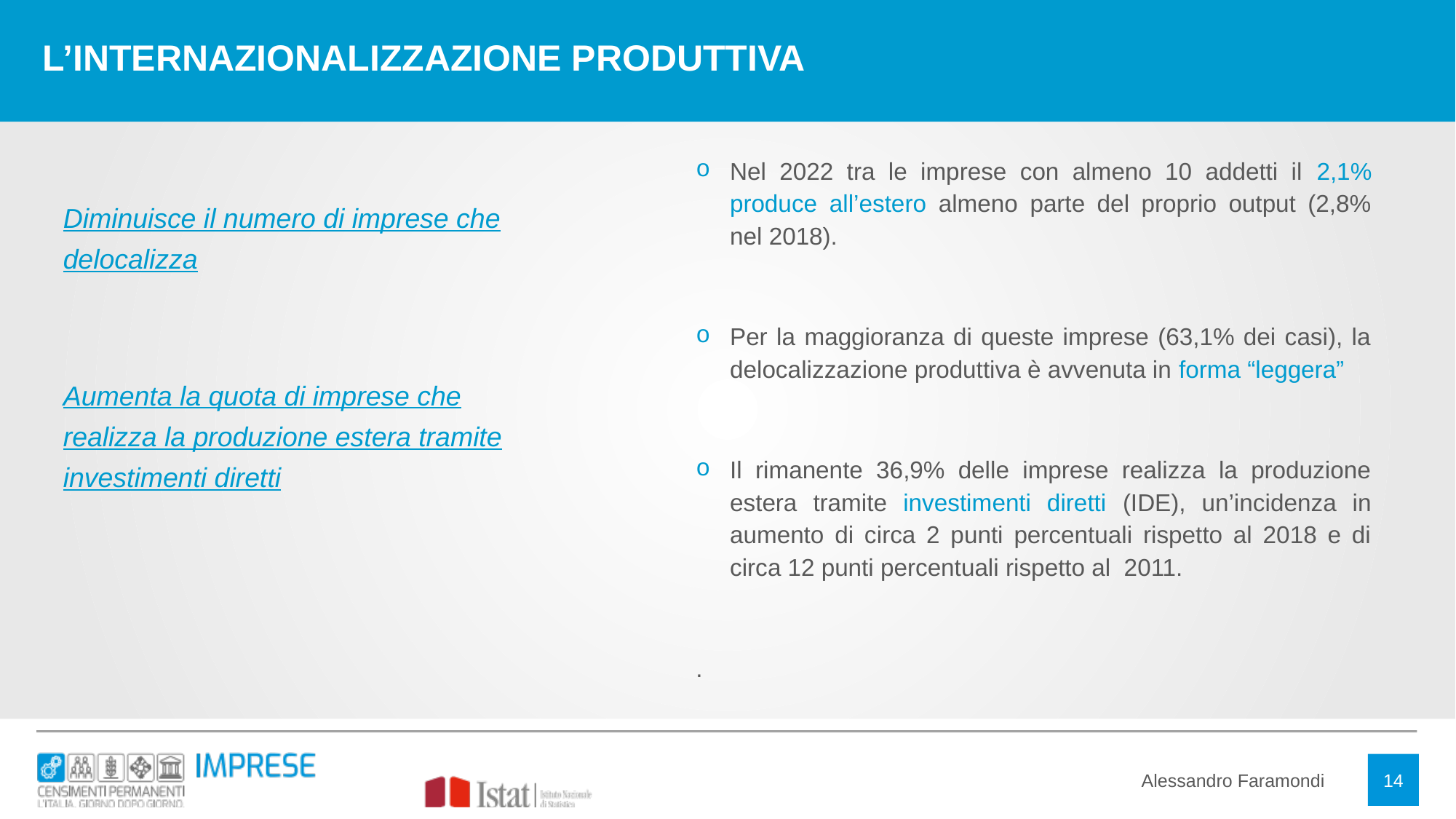

TITOLO TUTTO MAIUSCOLO SU DUE RIGHE,
SE UNA SOLA IL BOX SI ADATTA
L’Internazionalizzazione produttiva
Nel 2022 tra le imprese con almeno 10 addetti il 2,1% produce all’estero almeno parte del proprio output (2,8% nel 2018).

Per la maggioranza di queste imprese (63,1% dei casi), la delocalizzazione produttiva è avvenuta in forma “leggera”

Il rimanente 36,9% delle imprese realizza la produzione estera tramite investimenti diretti (IDE), un’incidenza in aumento di circa 2 punti percentuali rispetto al 2018 e di circa 12 punti percentuali rispetto al  2011.

.

Diminuisce il numero di imprese che delocalizza

Aumenta la quota di imprese che realizza la produzione estera tramite investimenti diretti